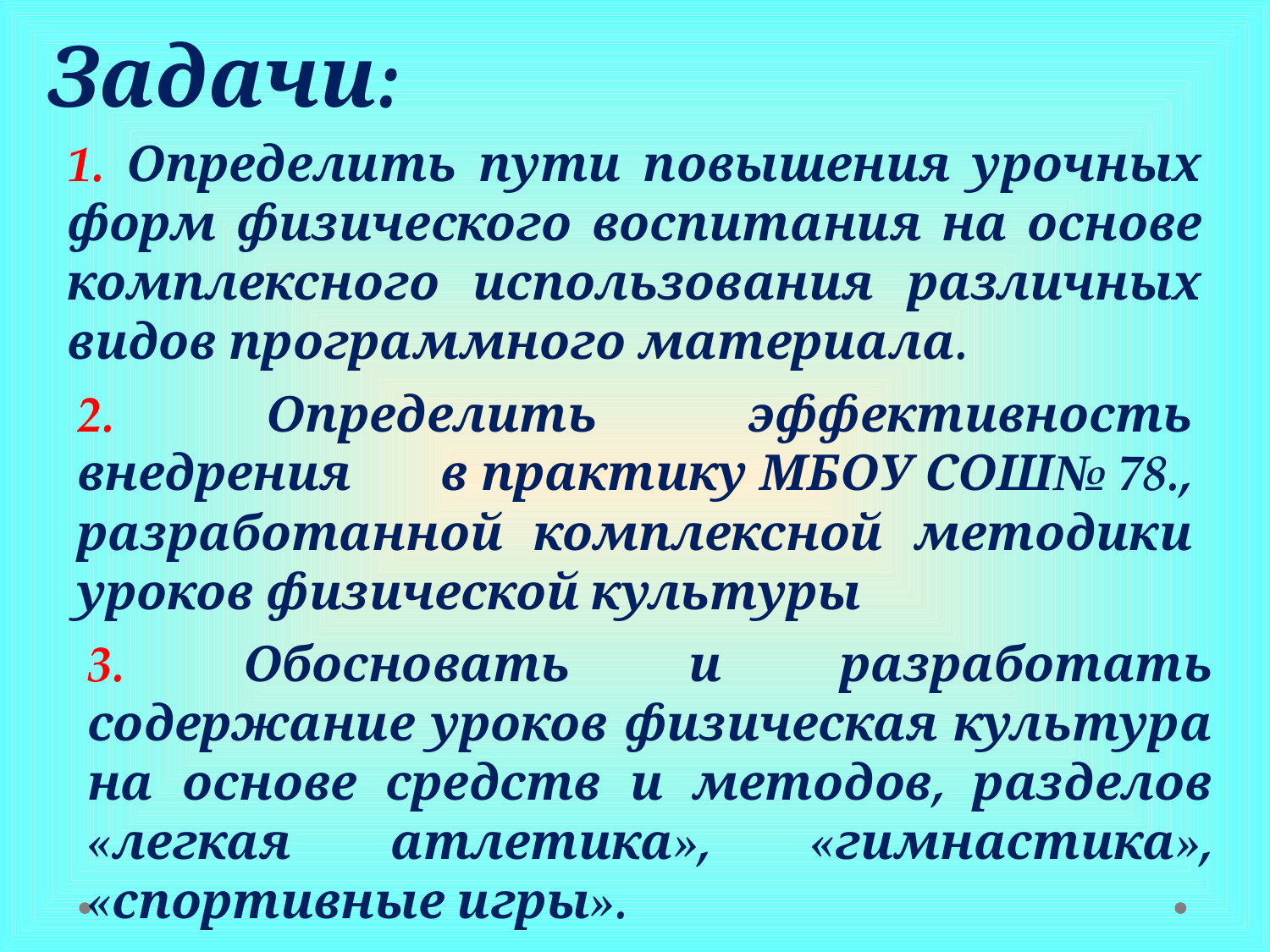

Задачи:
1. Определить пути повышения урочных форм физического воспитания на основе комплексного использования различных видов программного материала.
2. Определить эффективность внедрения       в практику МБОУ СОШ№ 78., разработанной комплексной методики уроков физической культуры
3. Обосновать и разработать содержание уроков физическая культура на основе средств и методов, разделов «легкая атлетика», «гимнастика», «спортивные игры».